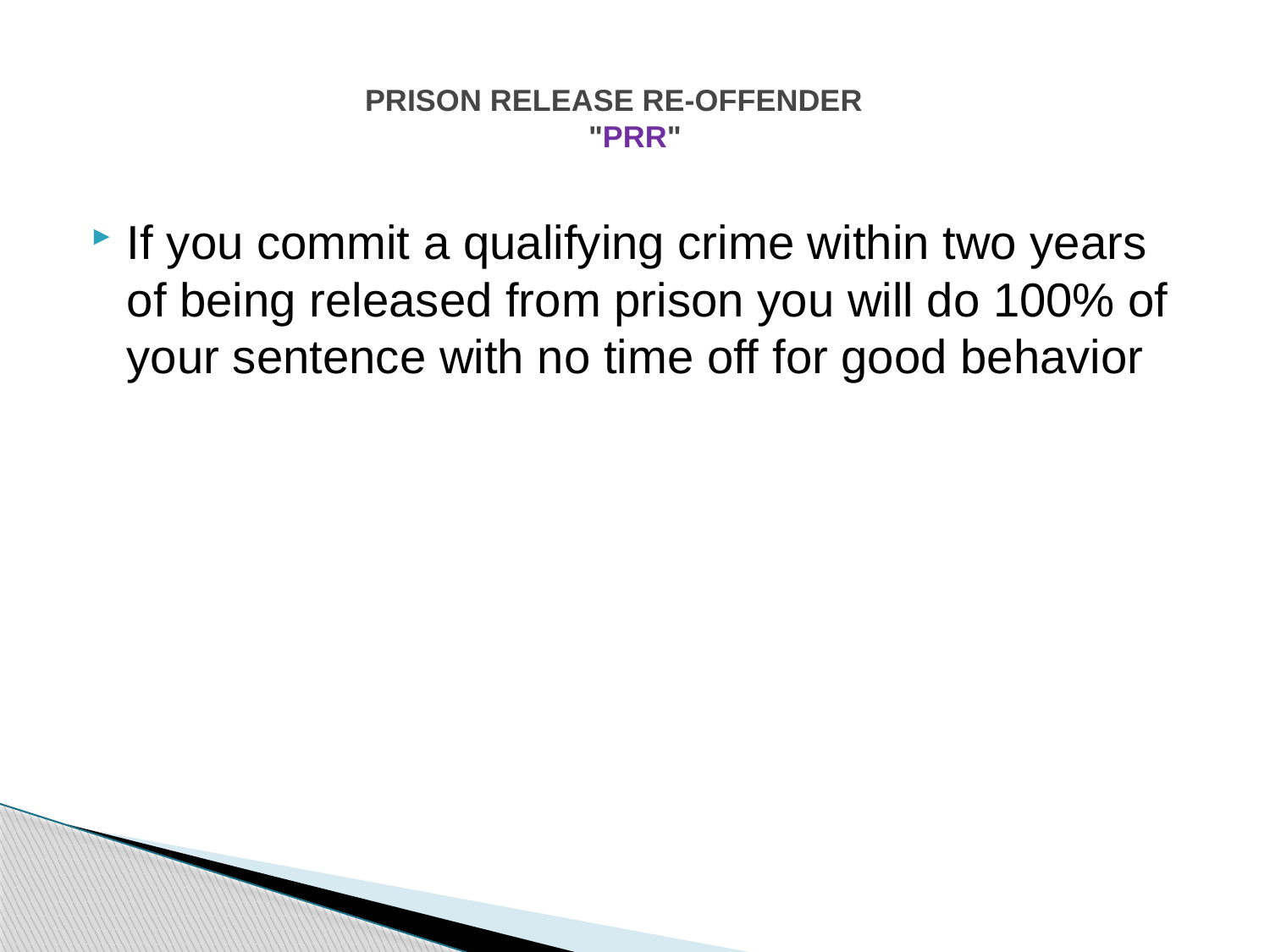

# PRISON RELEASE RE-OFFENDER "PRR"
If you commit a qualifying crime within two years of being released from prison you will do 100% of your sentence with no time off for good behavior